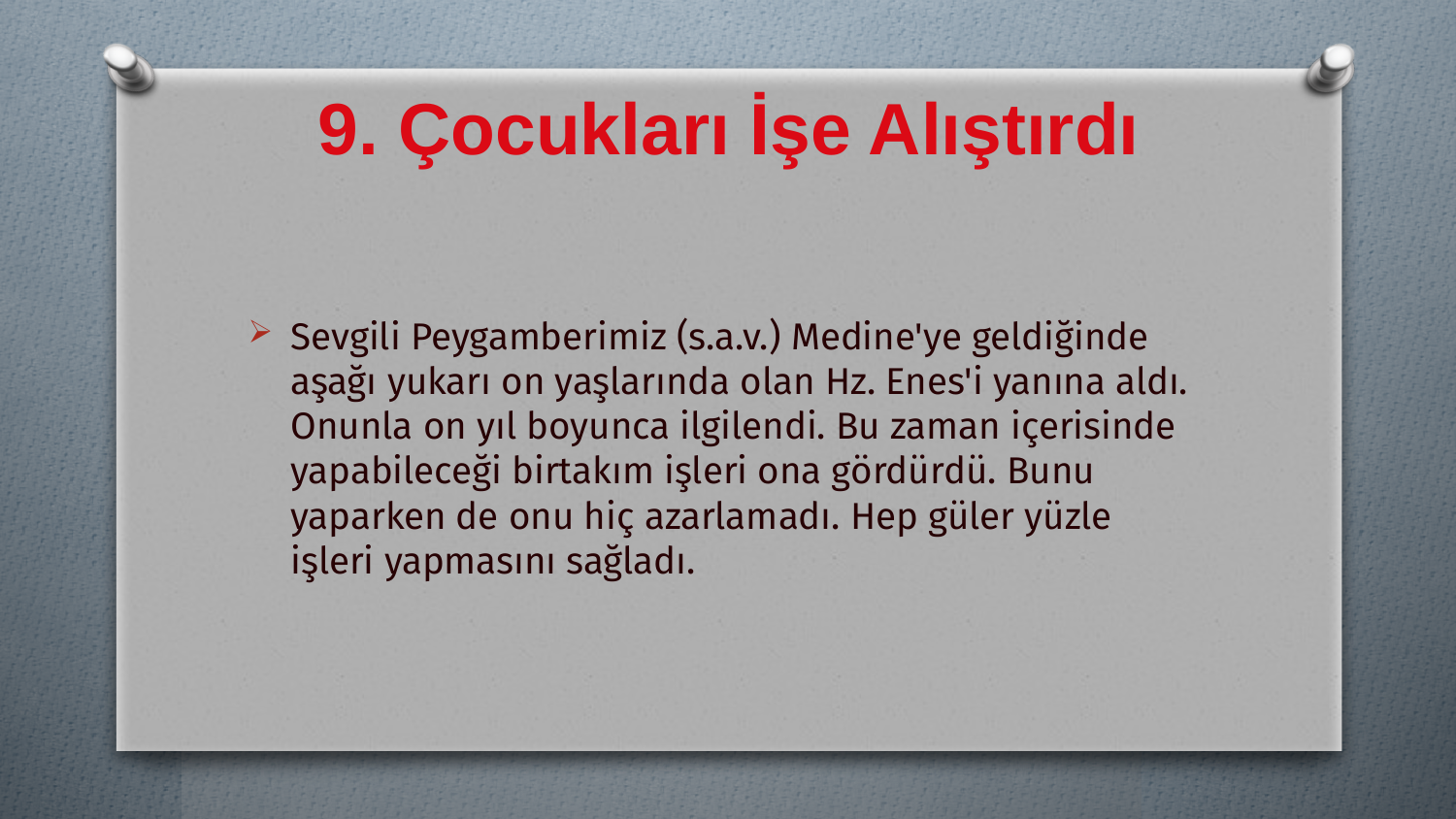

# 9. Çocukları İşe Alıştırdı

Sevgili Peygamberimiz (s.a.v.) Medine'ye geldiğinde aşağı yukarı on yaşlarında olan Hz. Enes'i yanına aldı. Onunla on yıl boyunca ilgilendi. Bu zaman içerisinde yapabileceği birtakım işleri ona gördürdü. Bunu yaparken de onu hiç azarlamadı. Hep güler yüzle işleri yapmasını sağladı.